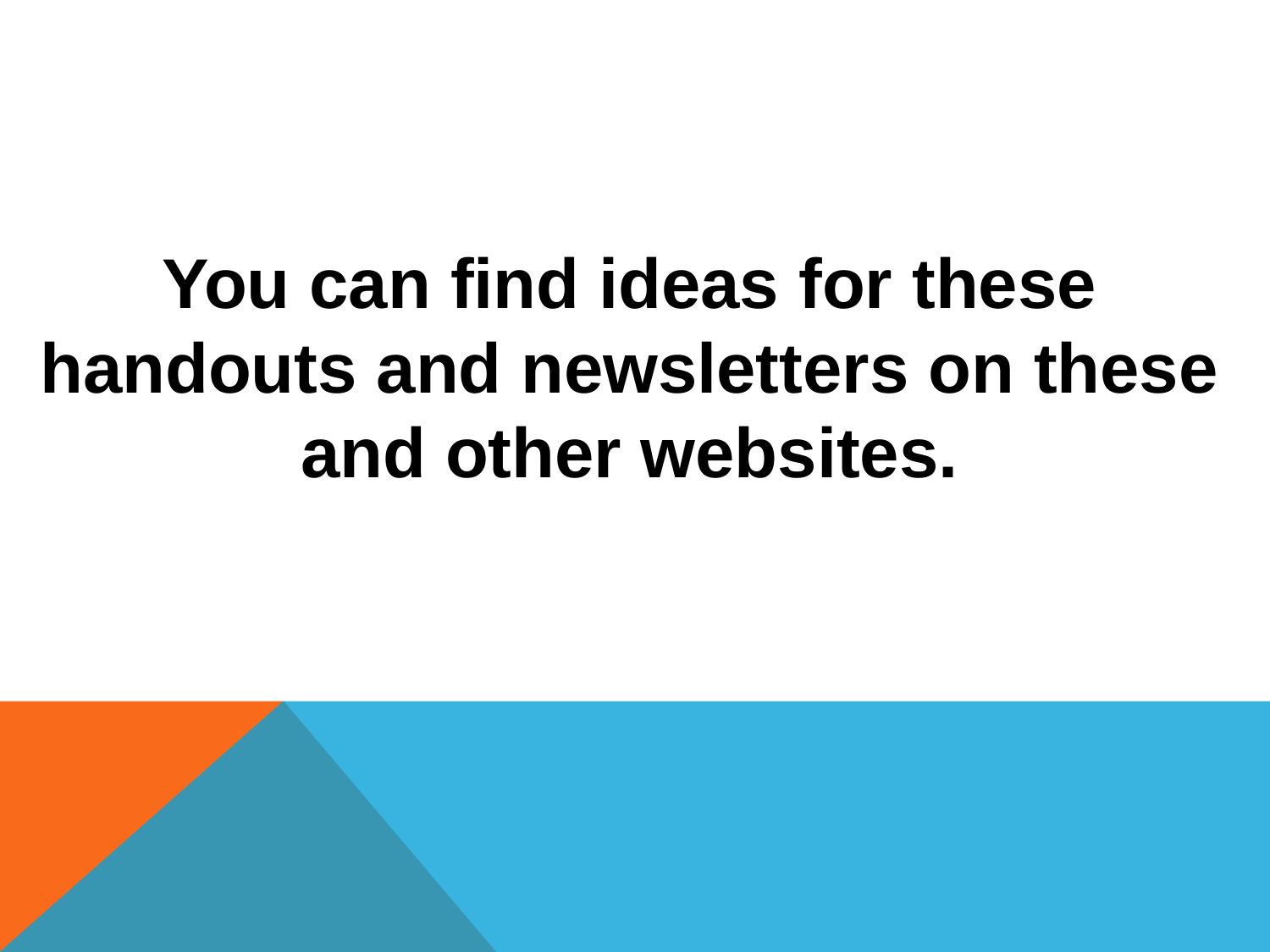

You can find ideas for these handouts and newsletters on these and other websites.